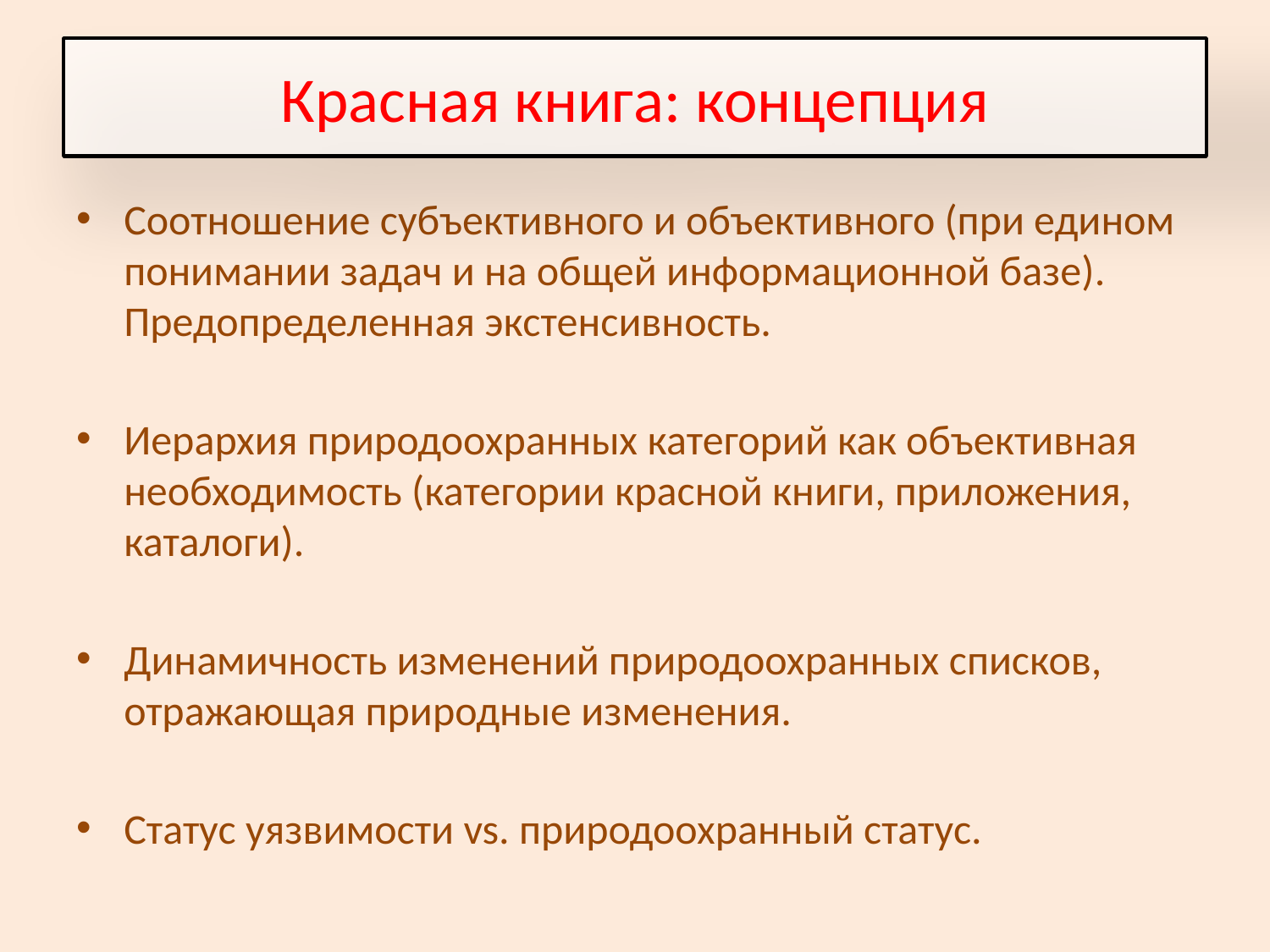

#
Красная книга: концепция
Соотношение субъективного и объективного (при едином понимании задач и на общей информационной базе). Предопределенная экстенсивность.

Иерархия природоохранных категорий как объективная необходимость (категории красной книги, приложения, каталоги).

Динамичность изменений природоохранных списков, отражающая природные изменения.

Статус уязвимости vs. природоохранный статус.